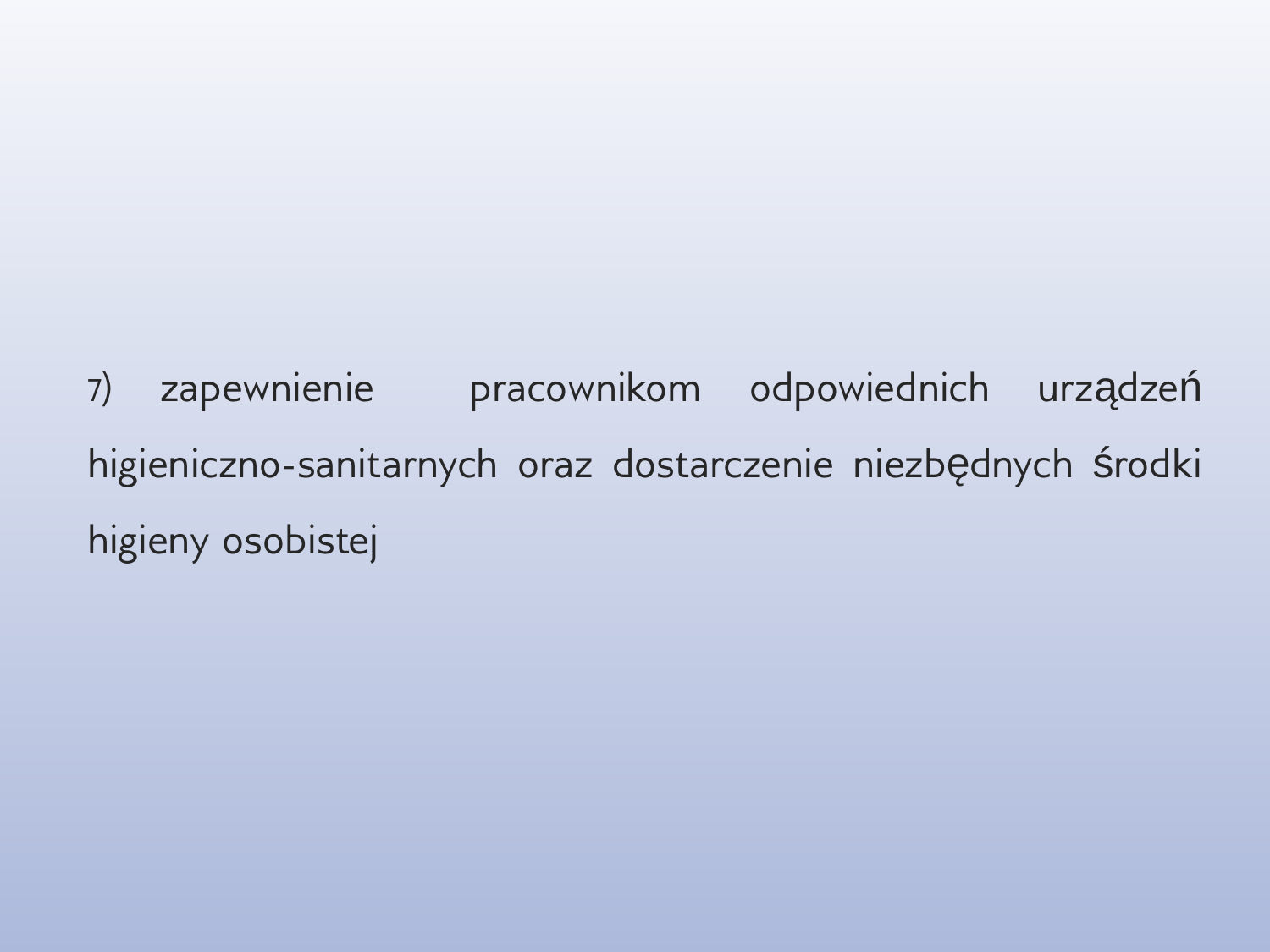

7) zapewnienie  pracownikom odpowiednich urządzeń higieniczno-sanitarnych oraz dostarczenie niezbędnych środki higieny osobistej